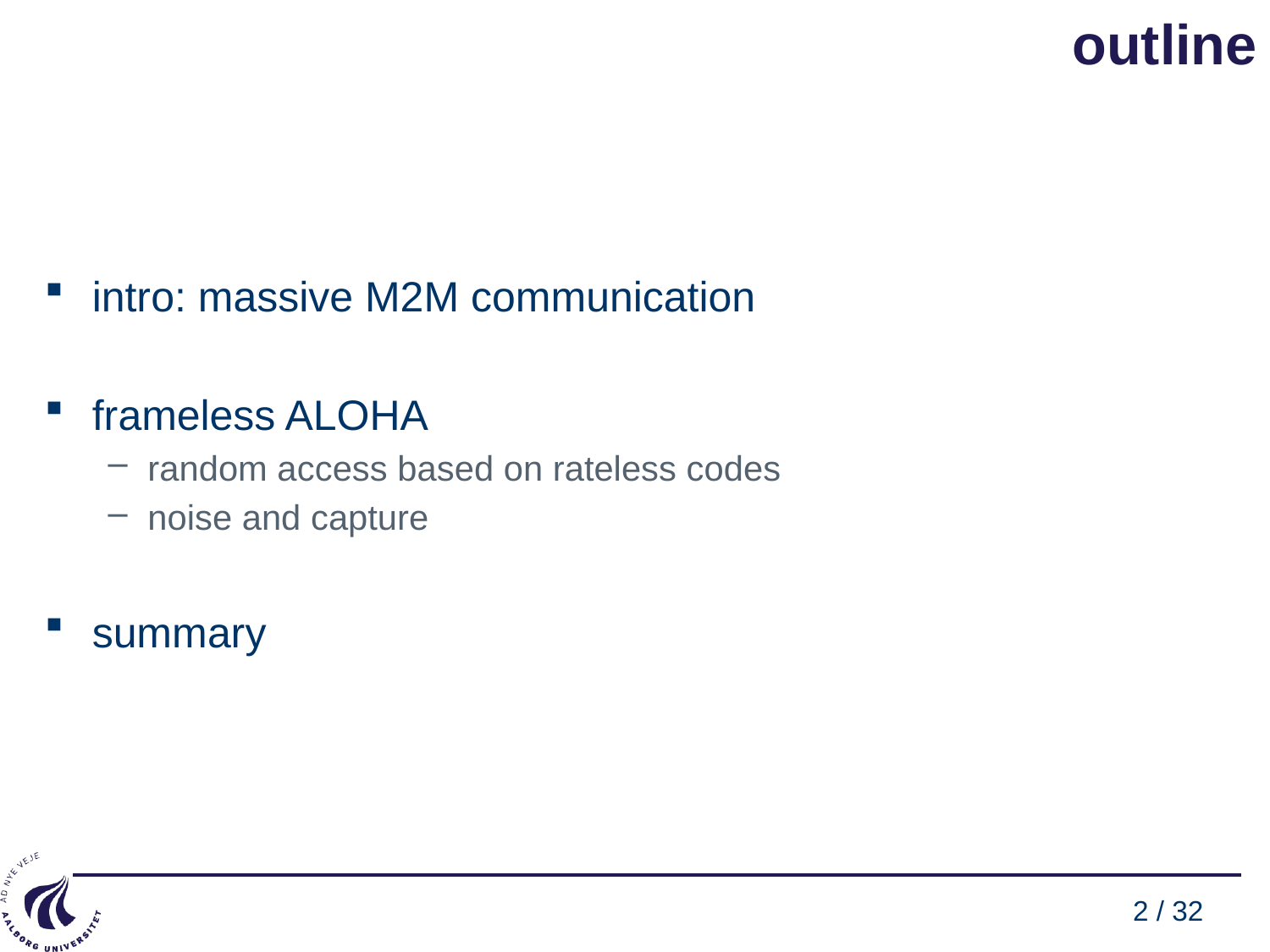

# outline

intro: massive M2M communication

frameless ALOHA
random access based on rateless codes
noise and capture

summary